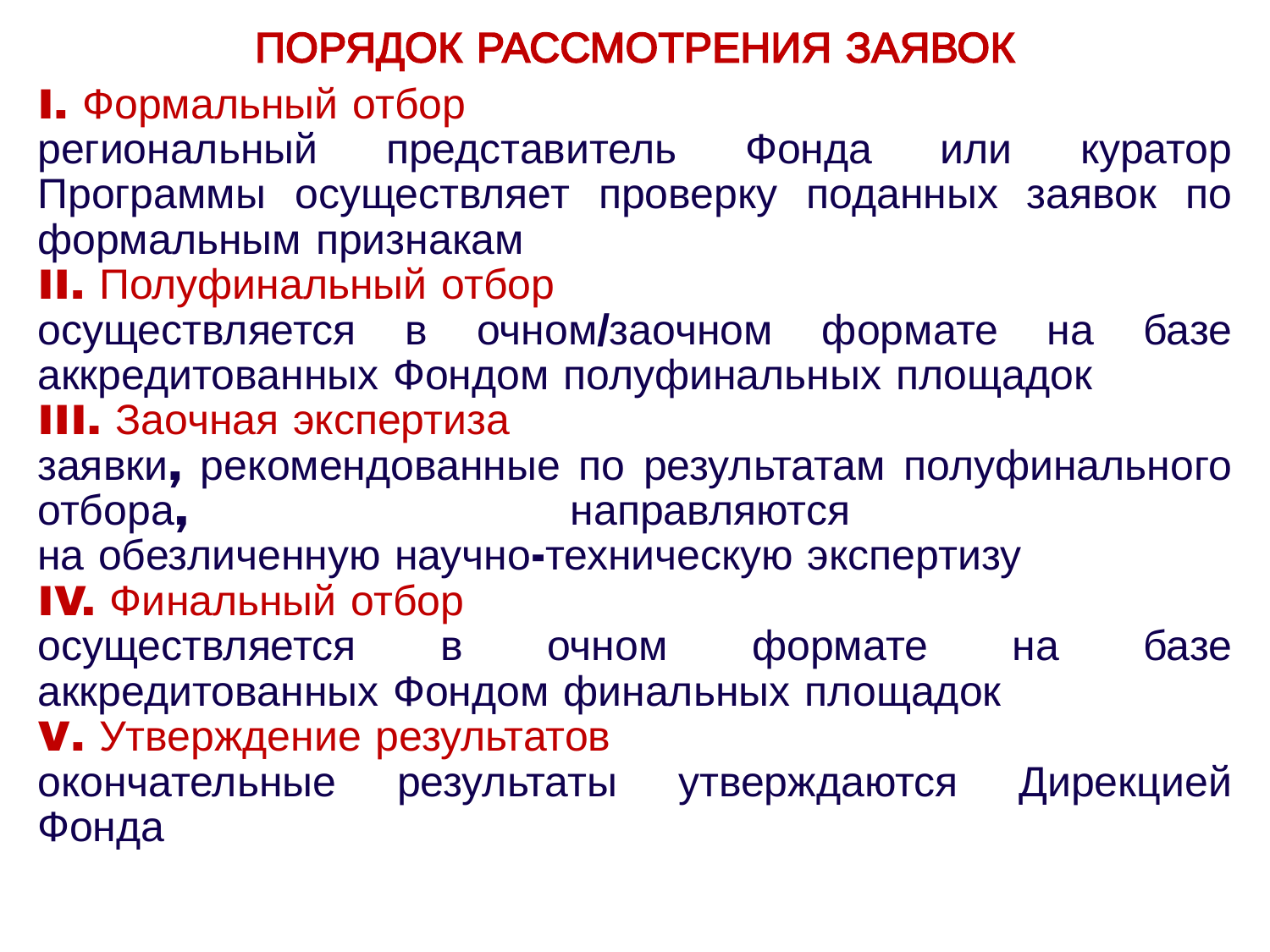

# ПОРЯДОК РАССМОТРЕНИЯ ЗАЯВОК
I. Формальный отбор
региональный представитель Фонда или куратор Программы осуществляет проверку поданных заявок по формальным признакам
II. Полуфинальный отбор
осуществляется в очном/заочном формате на базе аккредитованных Фондом полуфинальных площадок
III. Заочная экспертиза
заявки, рекомендованные по результатам полуфинального отбора, направляются
на обезличенную научно-техническую экспертизу
IV. Финальный отбор
осуществляется в очном формате на базе аккредитованных Фондом финальных площадок
V. Утверждение результатов
окончательные результаты утверждаются Дирекцией Фонда